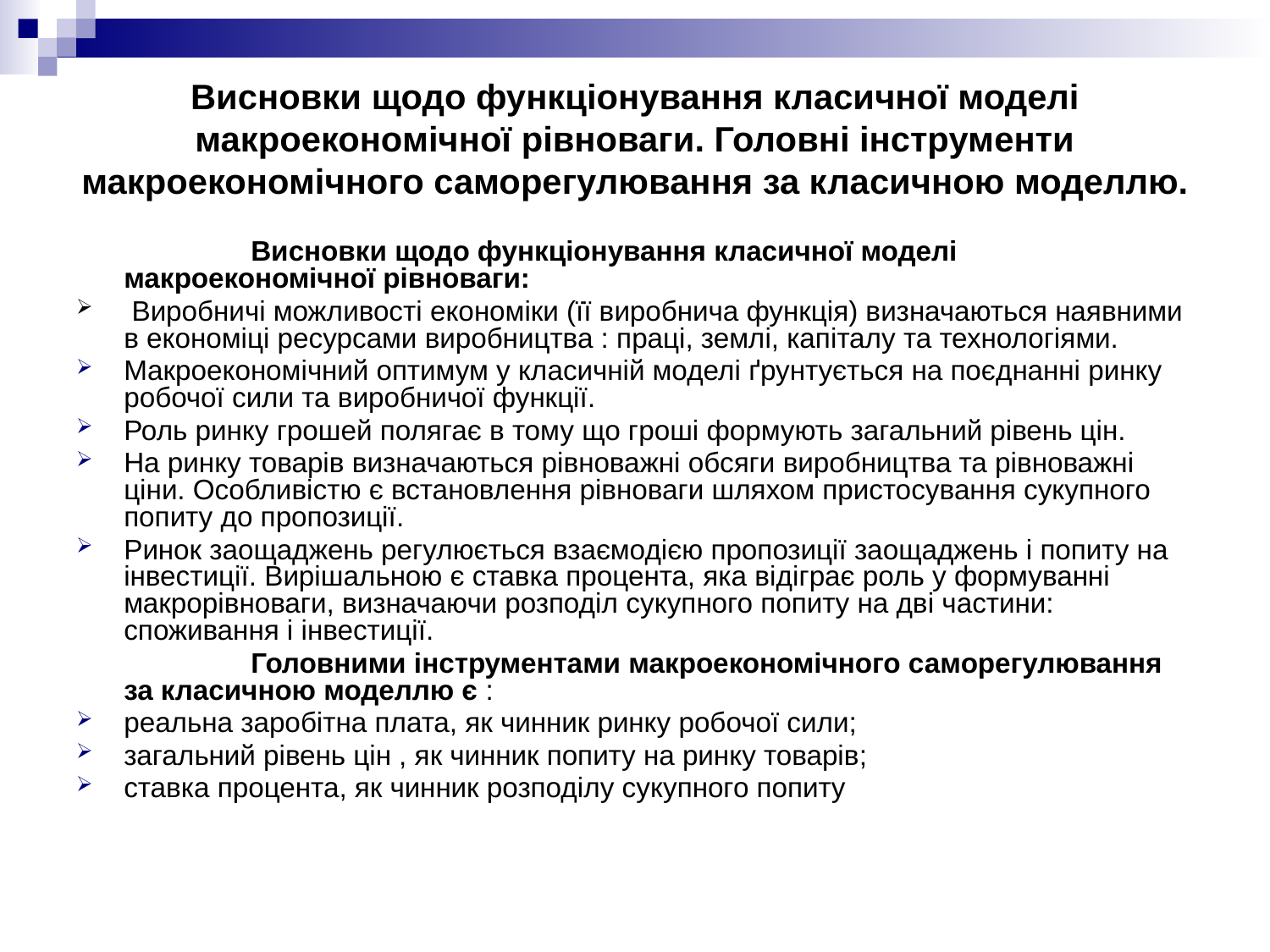

# Висновки щодо функціонування класичної моделі макроекономічної рівноваги. Головні інструменти макроекономічного саморегулювання за класичною моделлю.
		Висновки щодо функціонування класичної моделі макроекономічної рівноваги:
 Виробничі можливості економіки (її виробнича функція) визначаються наявними в економіці ресурсами виробництва : праці, землі, капіталу та технологіями.
Макроекономічний оптимум у класичній моделі ґрунтується на поєднанні ринку робочої сили та виробничої функції.
Роль ринку грошей полягає в тому що гроші формують загальний рівень цін.
На ринку товарів визначаються рівноважні обсяги виробництва та рівноважні ціни. Особливістю є встановлення рівноваги шляхом пристосування сукупного попиту до пропозиції.
Ринок заощаджень регулюється взаємодією пропозиції заощаджень і попиту на інвестиції. Вирішальною є ставка процента, яка відіграє роль у формуванні макрорівноваги, визначаючи розподіл сукупного попиту на дві частини: споживання і інвестиції.
		Головними інструментами макроекономічного саморегулювання за класичною моделлю є :
реальна заробітна плата, як чинник ринку робочої сили;
загальний рівень цін , як чинник попиту на ринку товарів;
ставка процента, як чинник розподілу сукупного попиту